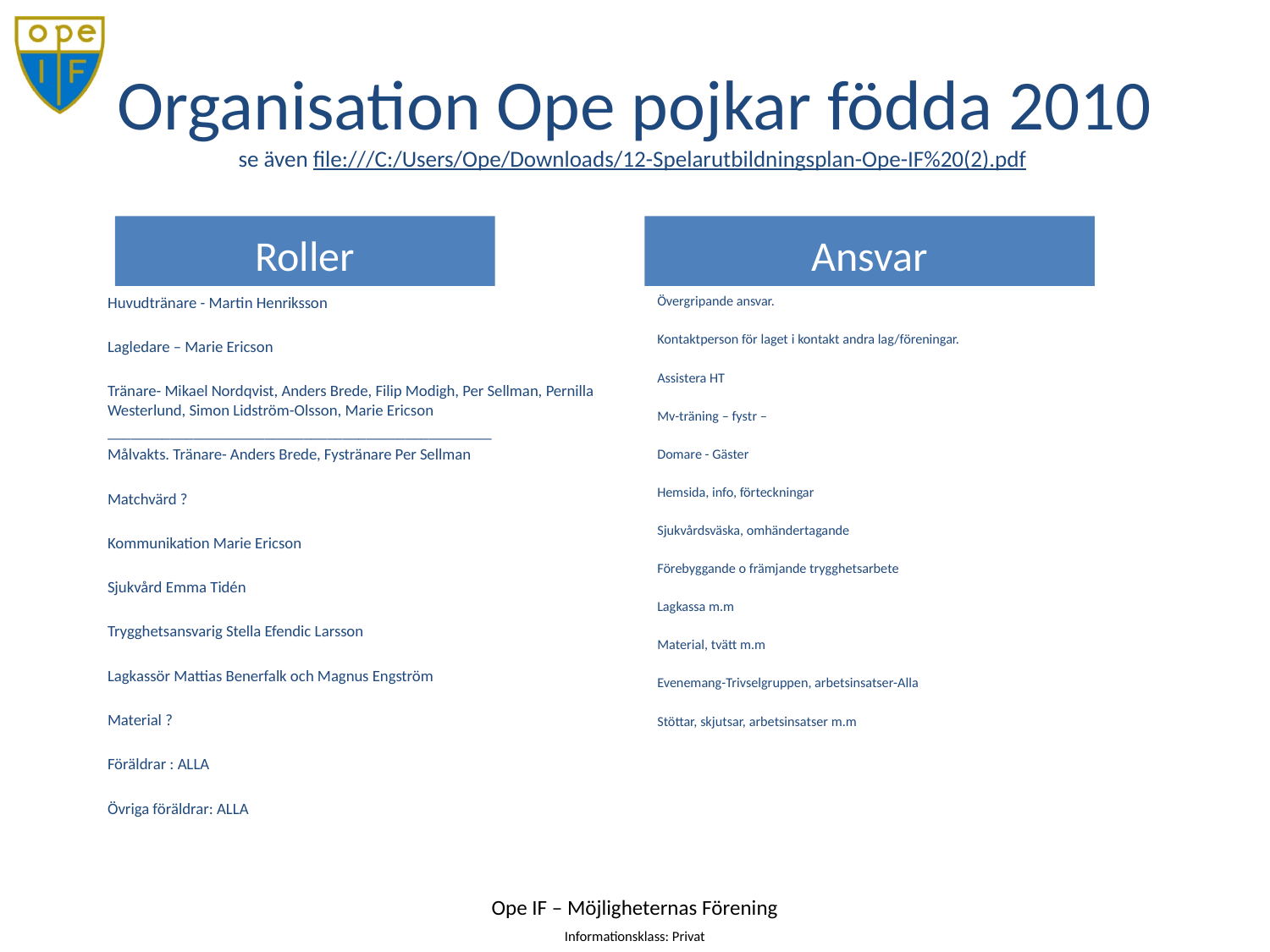

# Organisation Ope pojkar födda 2010 se även file:///C:/Users/Ope/Downloads/12-Spelarutbildningsplan-Ope-IF%20(2).pdf
Roller
Ansvar
Huvudtränare - Martin Henriksson

Lagledare – Marie Ericson

Tränare- Mikael Nordqvist, Anders Brede, Filip Modigh, Per Sellman, Pernilla Westerlund, Simon Lidström-Olsson, Marie Ericson
_________________________________________________
Målvakts. Tränare- Anders Brede, Fystränare Per Sellman

Matchvärd ?

Kommunikation Marie Ericson

Sjukvård Emma Tidén

Trygghetsansvarig Stella Efendic Larsson

Lagkassör Mattias Benerfalk och Magnus Engström

Material ?

Föräldrar : ALLA

Övriga föräldrar: ALLA

Övergripande ansvar.

Kontaktperson för laget i kontakt andra lag/föreningar.

Assistera HT

Mv-träning – fystr –

Domare - Gäster

Hemsida, info, förteckningar

Sjukvårdsväska, omhändertagande

Förebyggande o främjande trygghetsarbete

Lagkassa m.m

Material, tvätt m.m

Evenemang-Trivselgruppen, arbetsinsatser-Alla

Stöttar, skjutsar, arbetsinsatser m.m